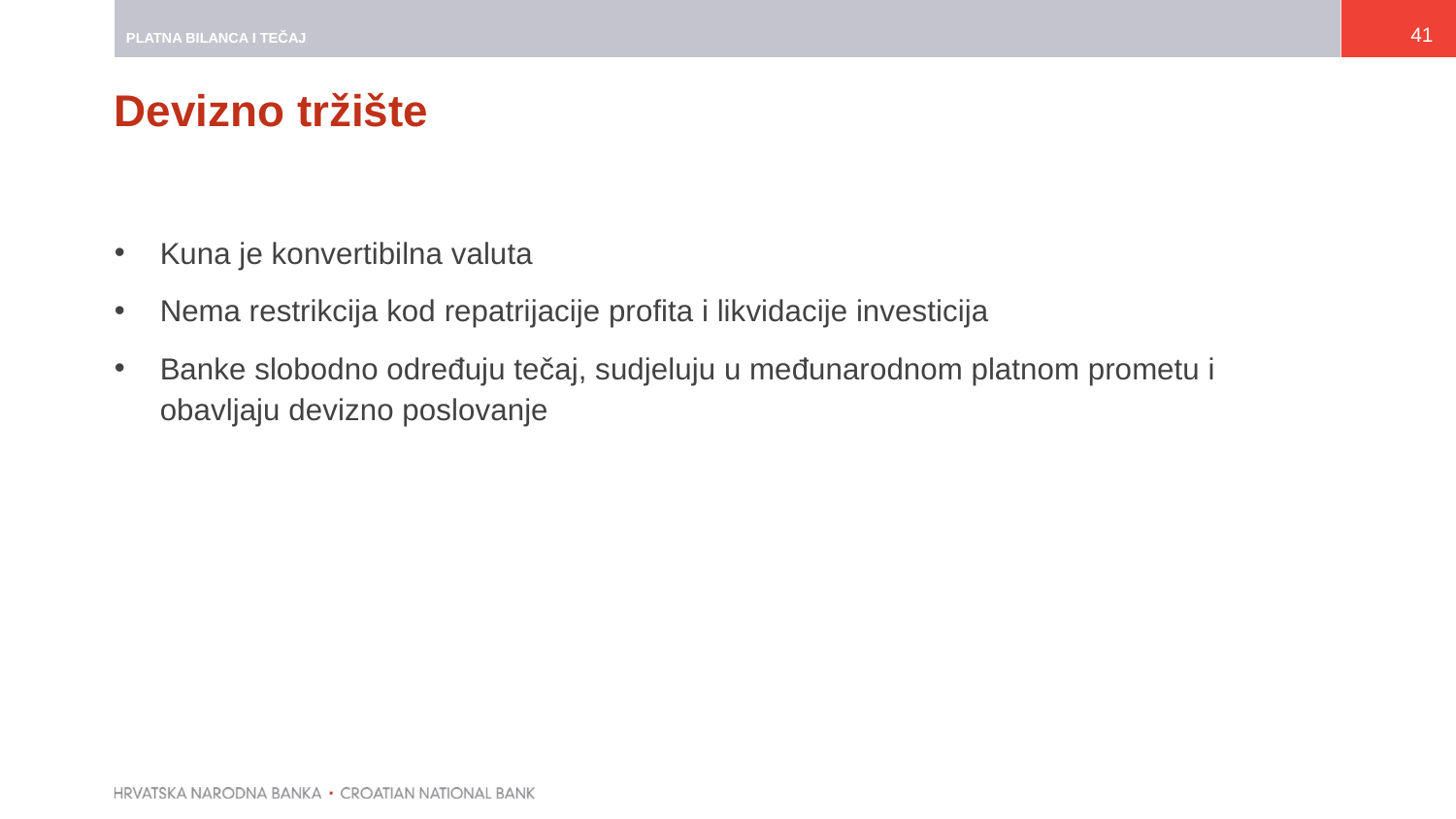

PLATNA BILANCA I TEČAJ
41
# Devizno tržište
Kuna je konvertibilna valuta
Nema restrikcija kod repatrijacije profita i likvidacije investicija
Banke slobodno određuju tečaj, sudjeluju u međunarodnom platnom prometu i obavljaju devizno poslovanje